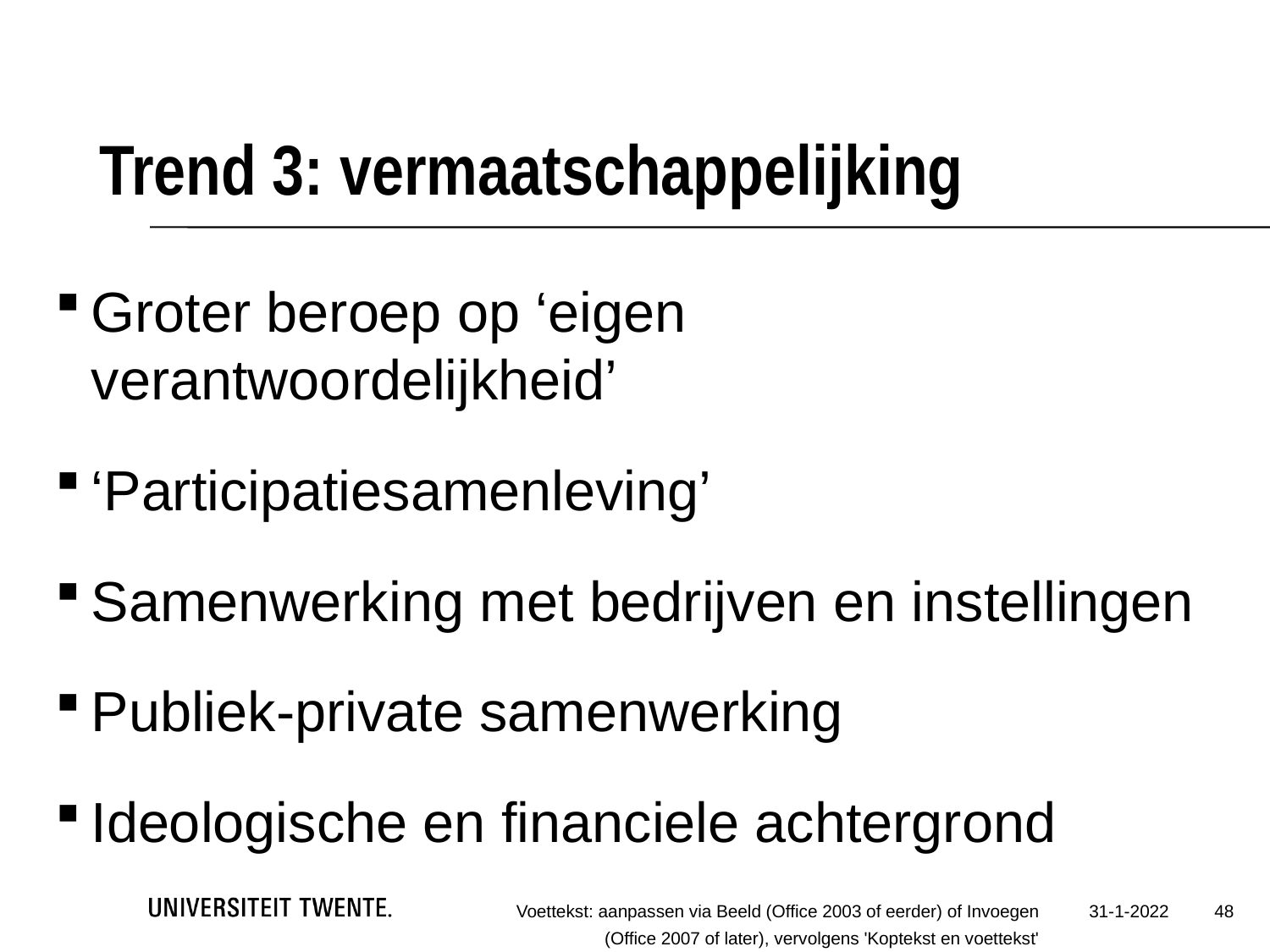

# Trend 3: vermaatschappelijking
Groter beroep op ‘eigen verantwoordelijkheid’

‘Participatiesamenleving’

Samenwerking met bedrijven en instellingen

Publiek-private samenwerking

Ideologische en financiele achtergrond
48
Voettekst: aanpassen via Beeld (Office 2003 of eerder) of Invoegen (Office 2007 of later), vervolgens 'Koptekst en voettekst'
31-1-2022